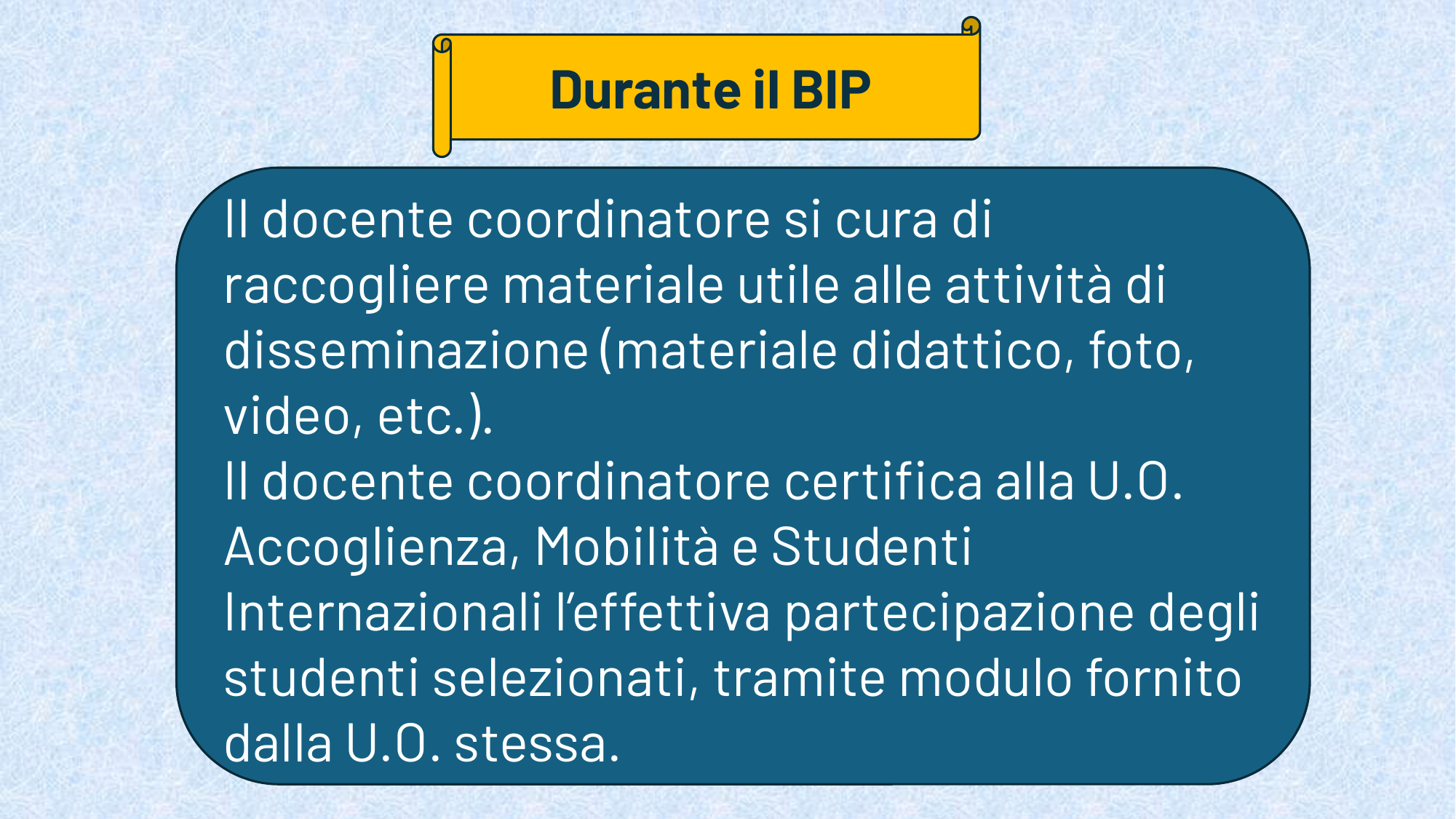

Durante il BIP

Il docente coordinatore si cura di raccogliere materiale utile alle attività di disseminazione (materiale didattico, foto, video, etc.).
Il docente coordinatore certifica alla U.O. Accoglienza, Mobilità e Studenti Internazionali l’effettiva partecipazione degli studenti selezionati, tramite modulo fornito dalla U.O. stessa.